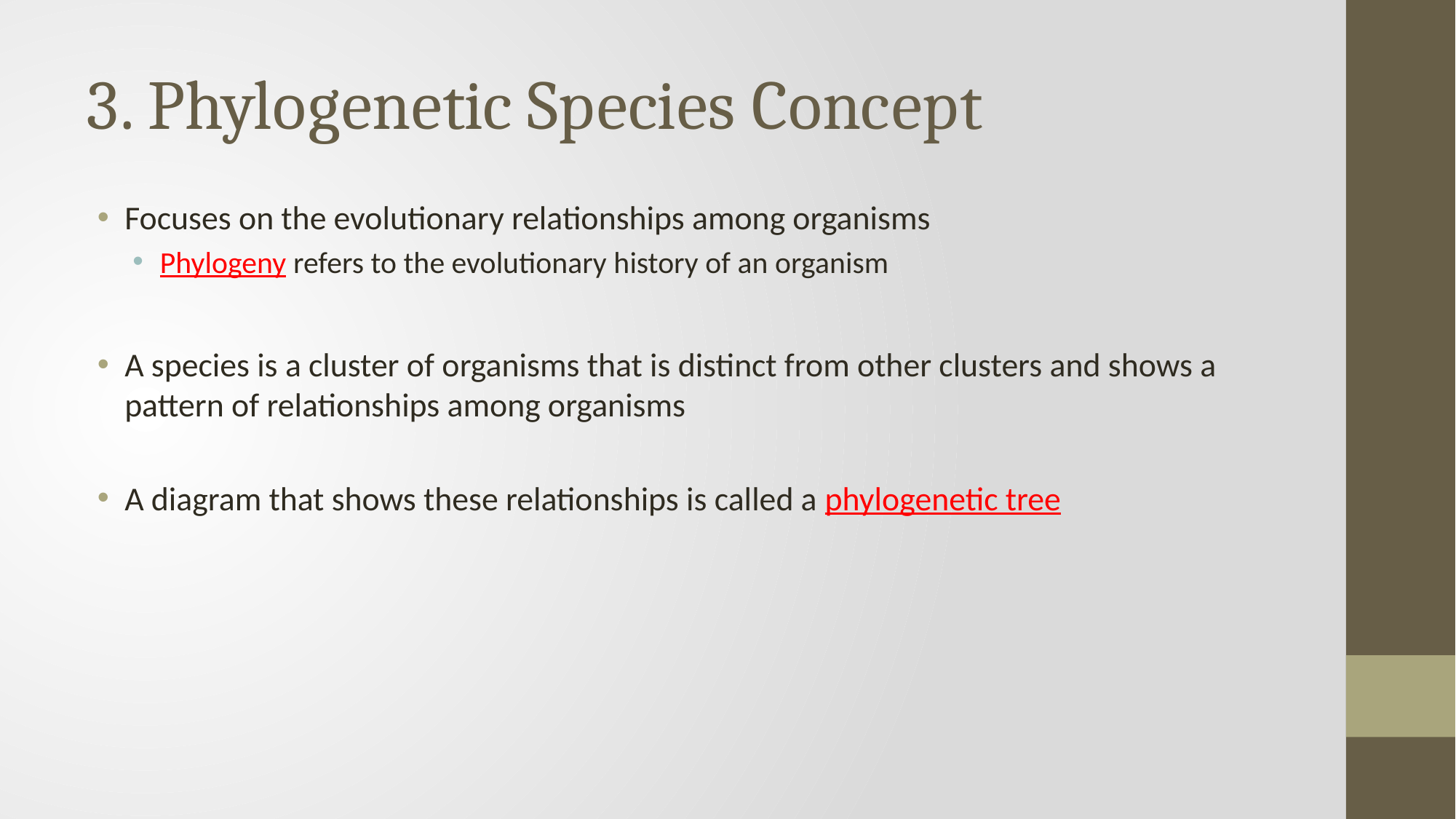

# 3. Phylogenetic Species Concept
Focuses on the evolutionary relationships among organisms
Phylogeny refers to the evolutionary history of an organism

A species is a cluster of organisms that is distinct from other clusters and shows a pattern of relationships among organisms

A diagram that shows these relationships is called a phylogenetic tree